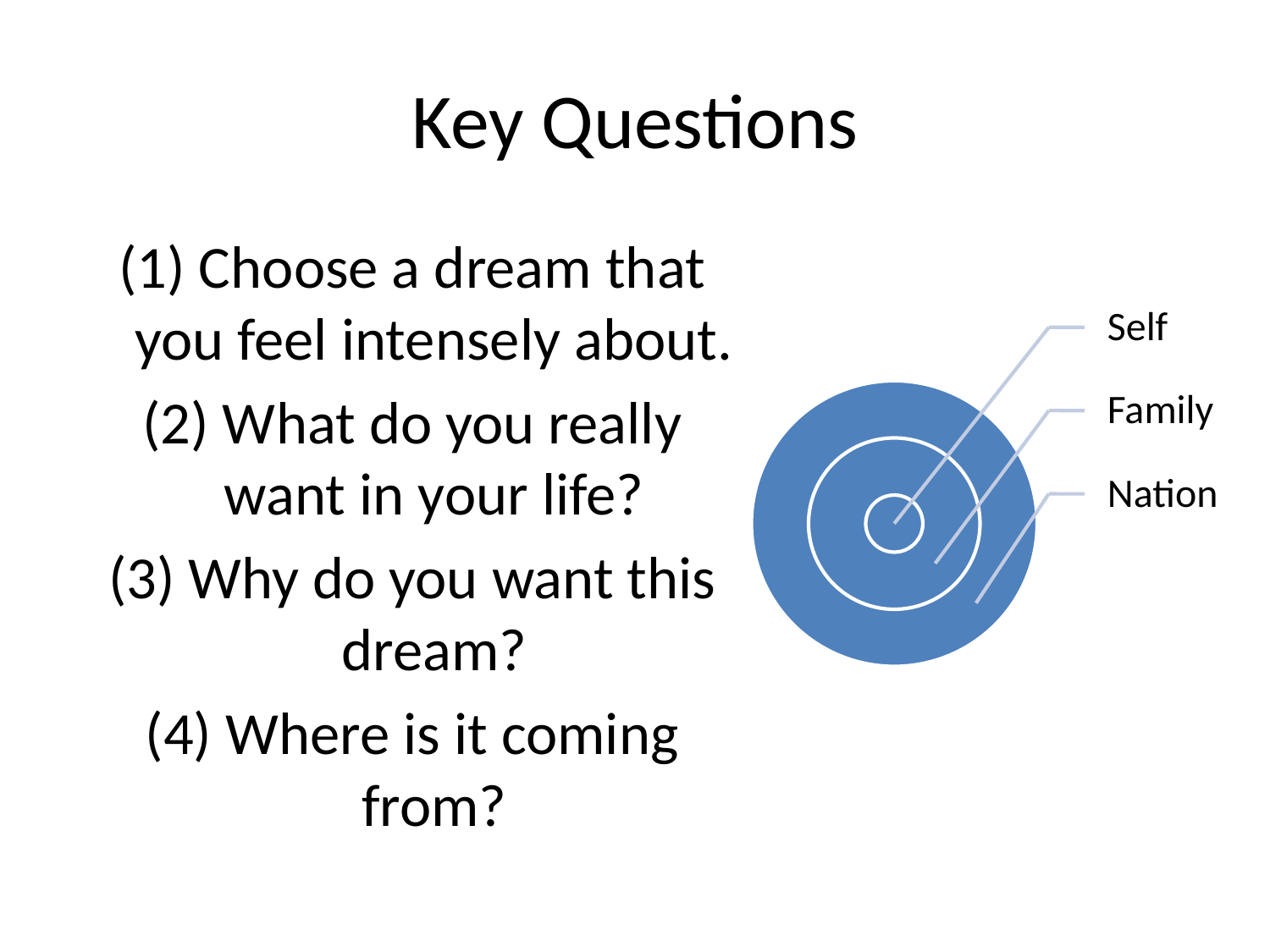

# Key Questions
Self
Family
Nation
(1) Choose a dream that you feel intensely about.
(2) What do you really want in your life?
(3) Why do you want this dream?
(4) Where is it coming from?